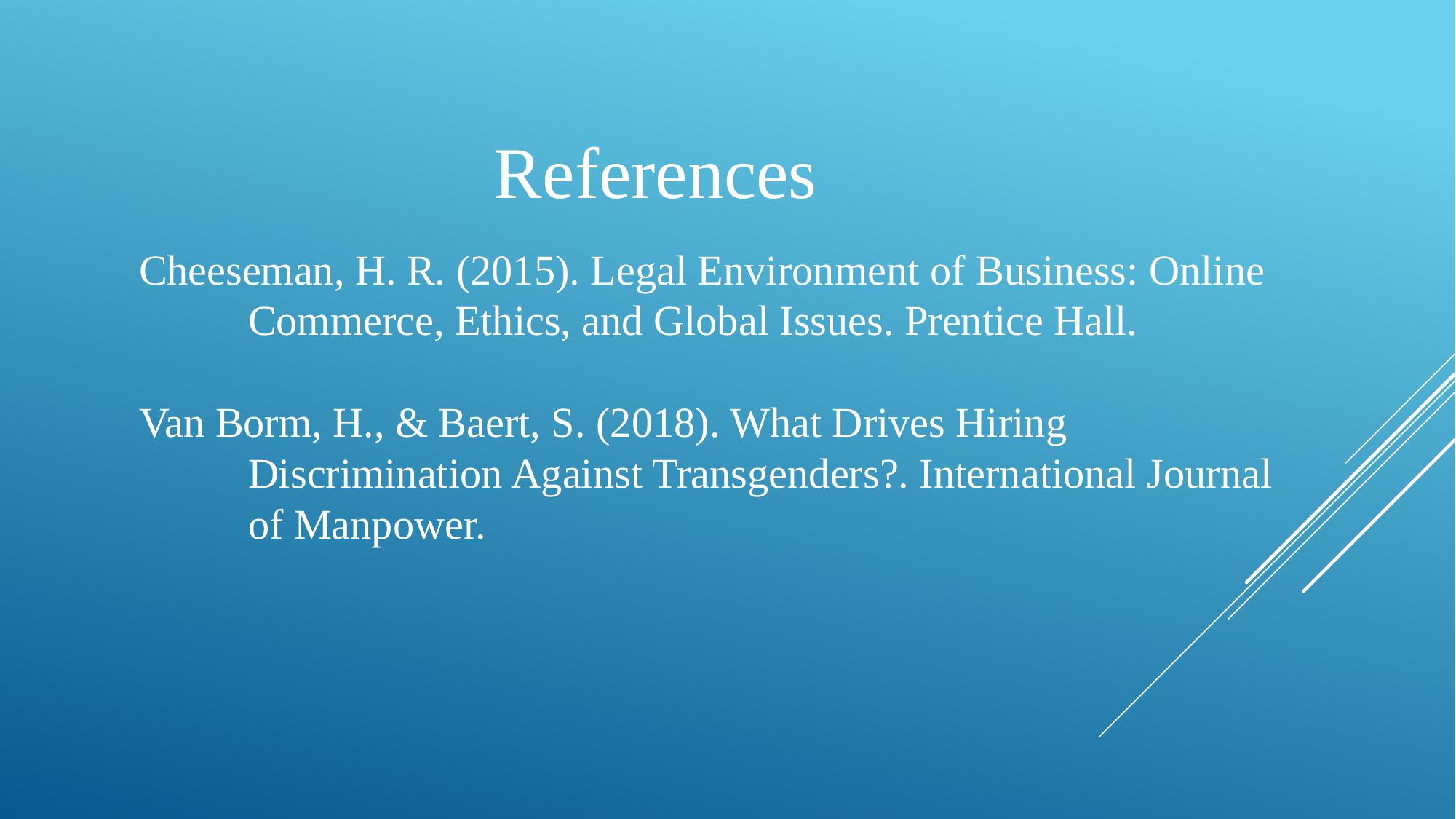

References
Cheeseman, H. R. (2015). Legal Environment of Business: Online Commerce, Ethics, and Global Issues. Prentice Hall.

Van Borm, H., & Baert, S. (2018). What Drives Hiring Discrimination Against Transgenders?. International Journal of Manpower.